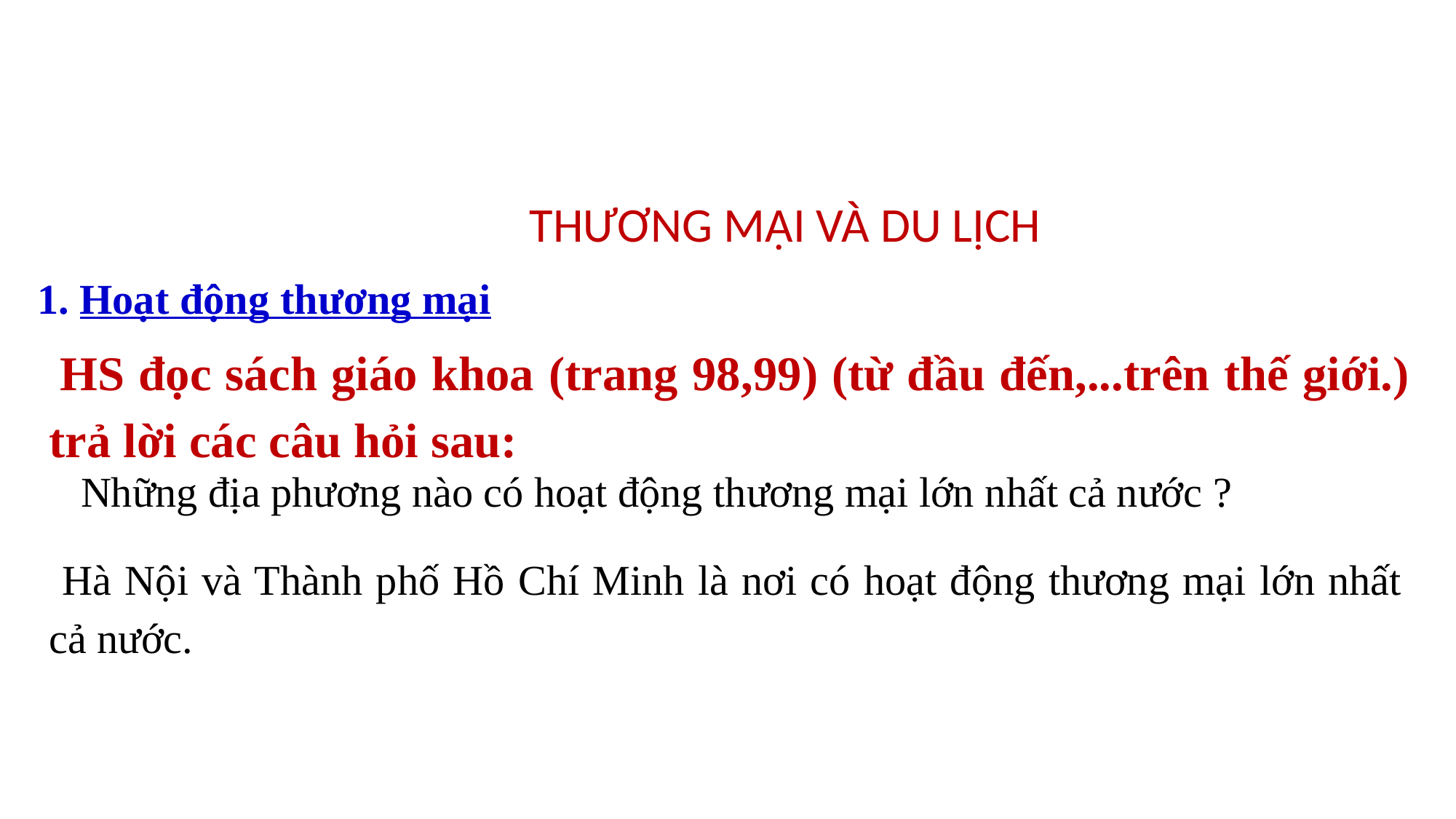

THƯƠNG MẠI VÀ DU LỊCH
1. Hoạt động thương mại
 HS đọc sách giáo khoa (trang 98,99) (từ đầu đến,...trên thế giới.)  trả lời các câu hỏi sau:

Những địa phương nào có hoạt động thương mại lớn nhất cả nước ?
 Hà Nội và Thành phố Hồ Chí Minh là nơi có hoạt động thương mại lớn nhất cả nước.